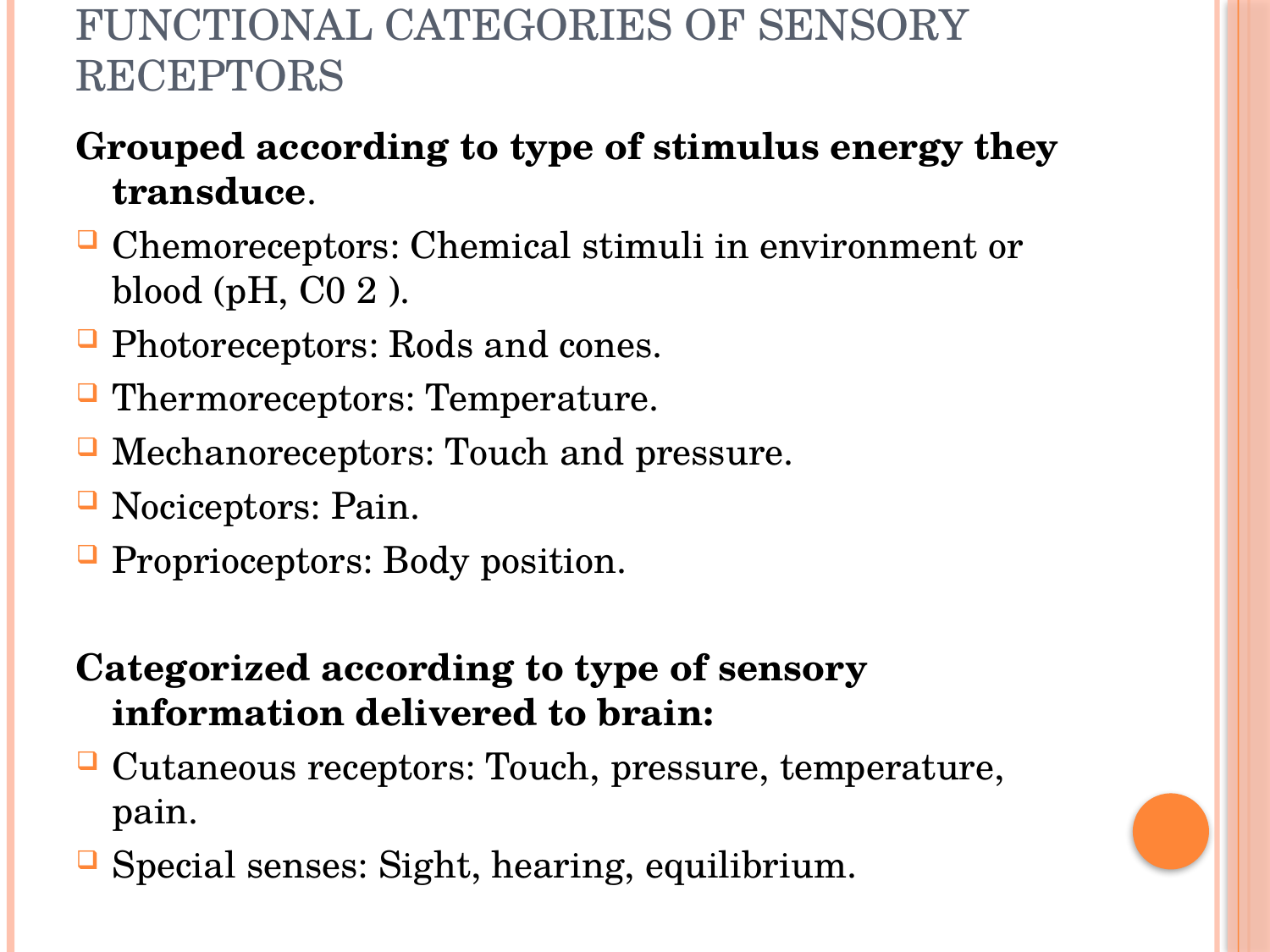

# Functional Categories of Sensory Receptors
Grouped according to type of stimulus energy they transduce.
Chemoreceptors: Chemical stimuli in environment or blood (pH, C0 2 ).
Photoreceptors: Rods and cones.
Thermoreceptors: Temperature.
Mechanoreceptors: Touch and pressure.
Nociceptors: Pain.
Proprioceptors: Body position.

Categorized according to type of sensory information delivered to brain:
Cutaneous receptors: Touch, pressure, temperature, pain.
Special senses: Sight, hearing, equilibrium.